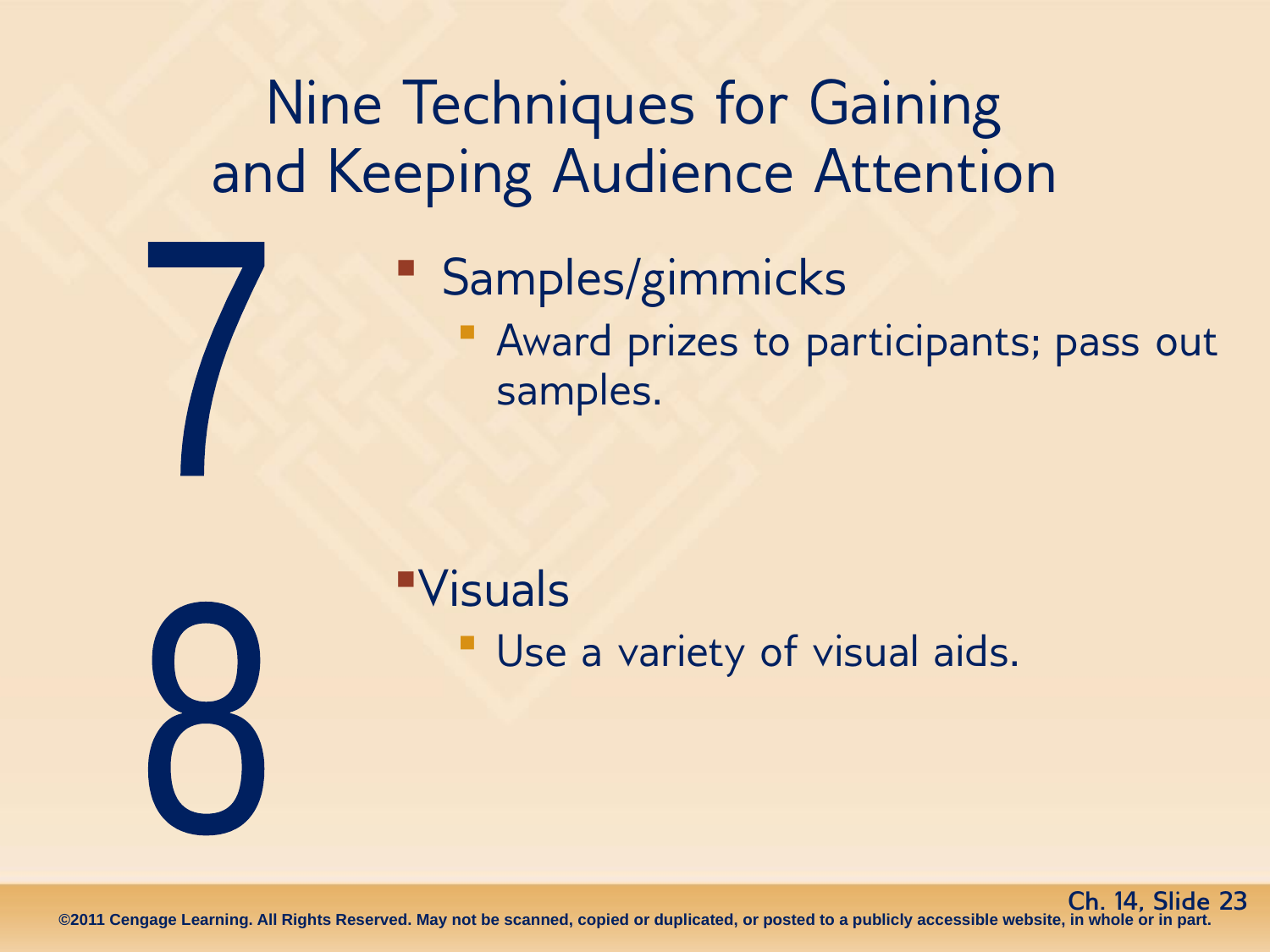

# Nine Techniques for Gaining and Keeping Audience Attention
7
Samples/gimmicks
Award prizes to participants; pass out samples.

Visuals
Use a variety of visual aids.
8